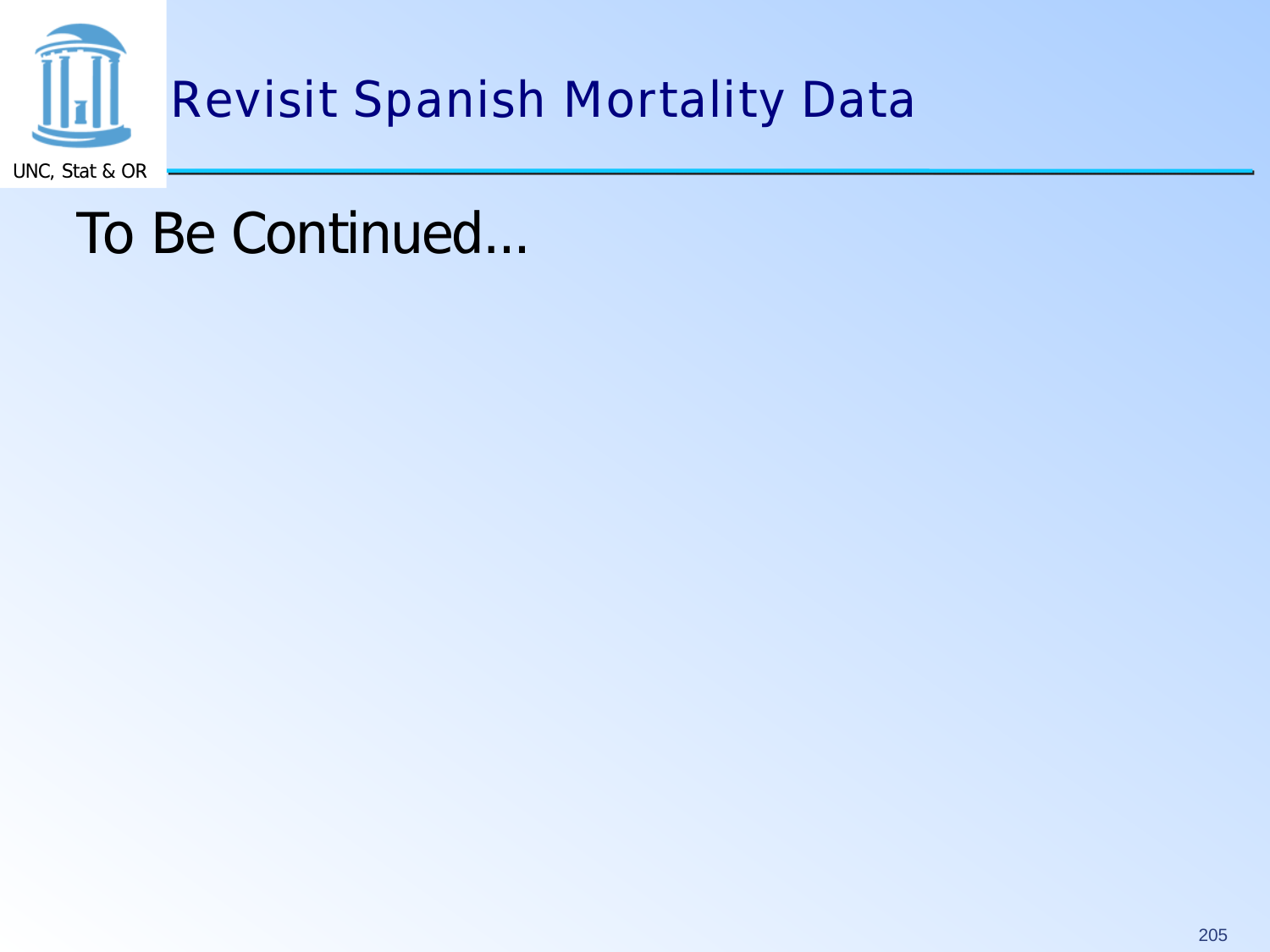

# Revisit Spanish Mortality Data
To Be Continued…